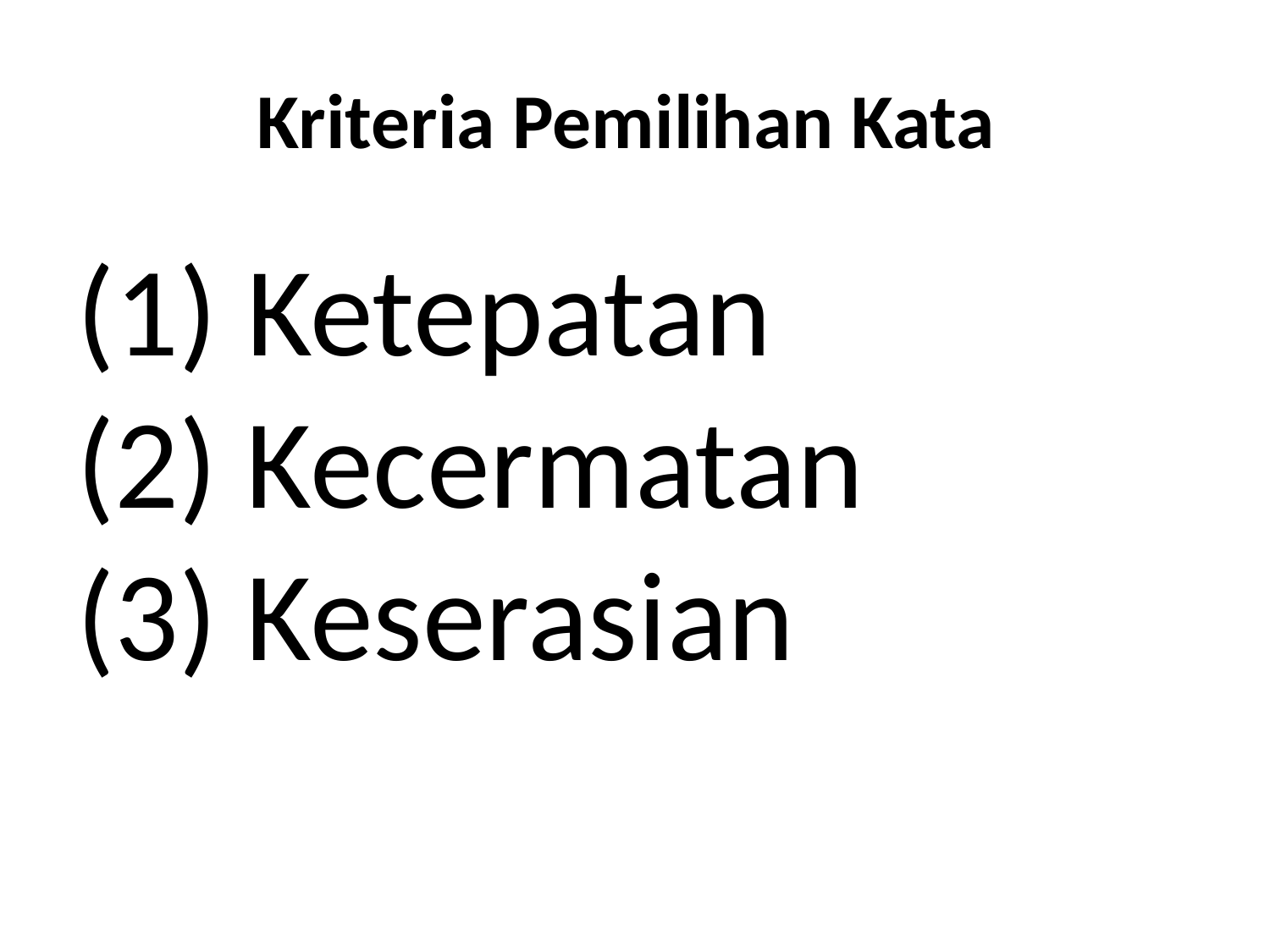

# Kriteria Pemilihan Kata
(1) Ketepatan
(2) Kecermatan
(3) Keserasian